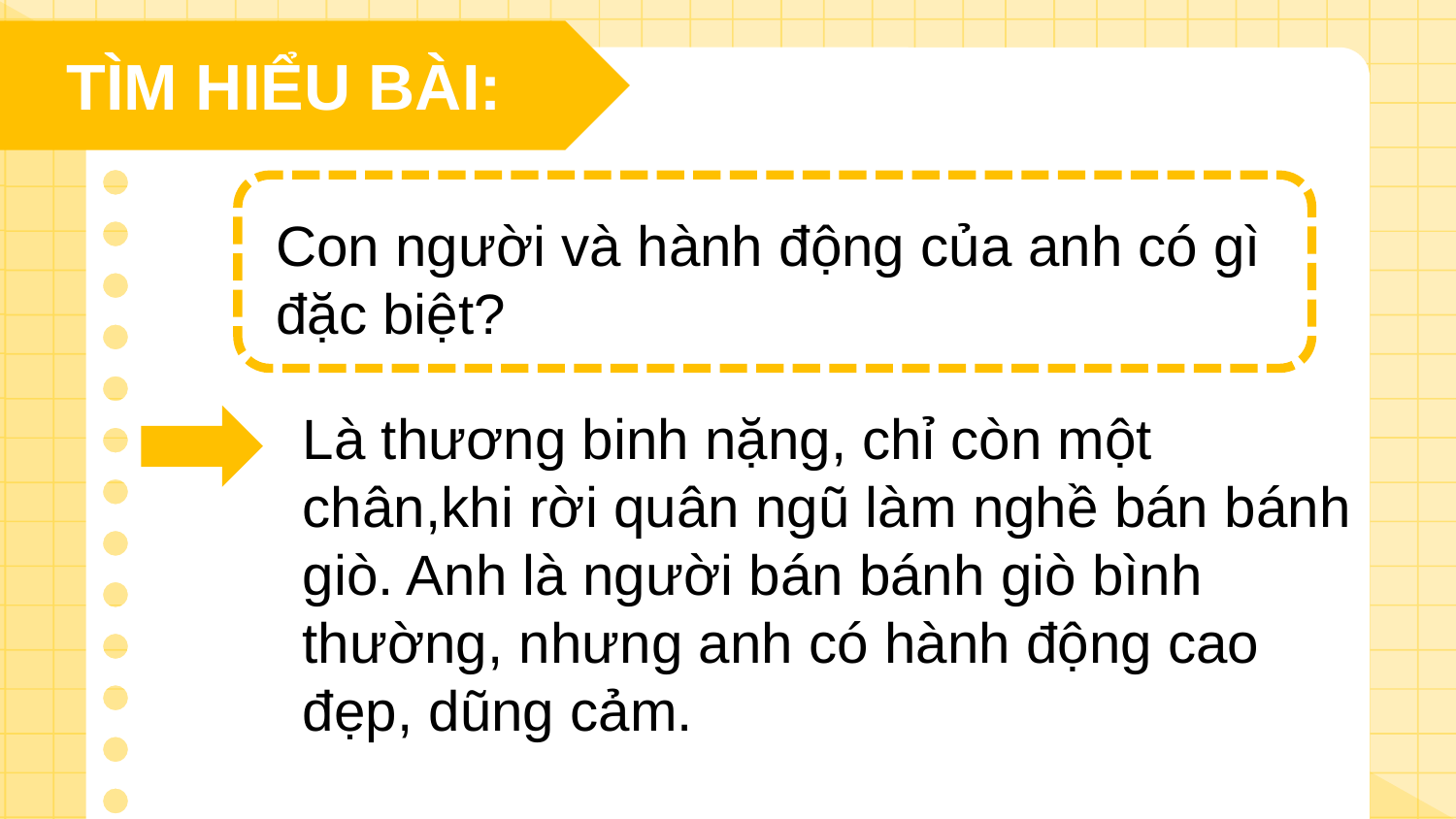

TÌM HIỂU BÀI:

Con người và hành động của anh có gì đặc biệt?

Là thương binh nặng, chỉ còn một chân,khi rời quân ngũ làm nghề bán bánh giò. Anh là người bán bánh giò bình thường, nhưng anh có hành động cao đẹp, dũng cảm.